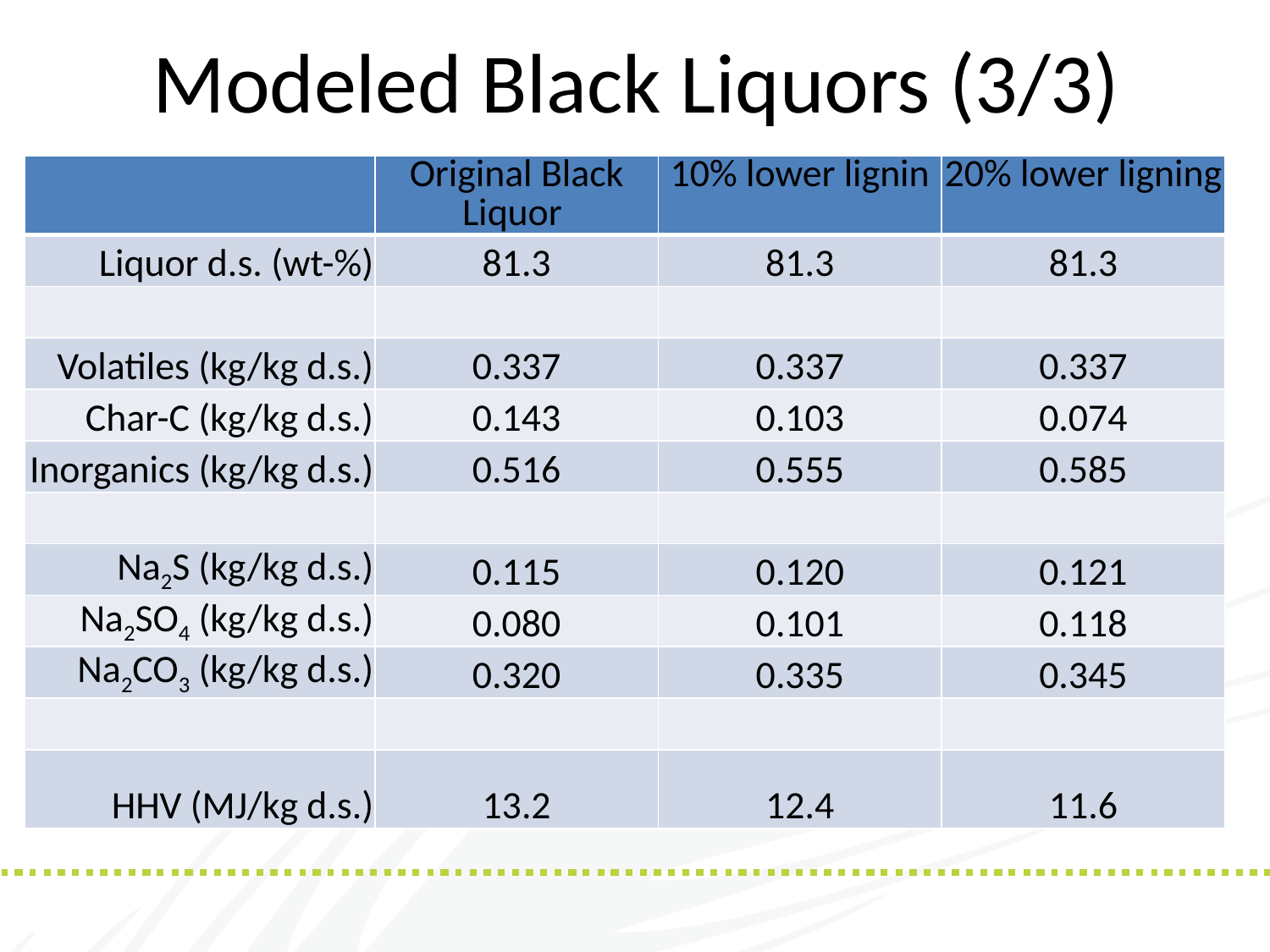

# Modeled Black Liquors (3/3)
|  | Original Black Liquor | 10% lower lignin | 20% lower ligning |
| --- | --- | --- | --- |
| Liquor d.s. (wt-%) | 81.3 | 81.3 | 81.3 |
|  |  |  |  |
| Volatiles (kg/kg d.s.) | 0.337 | 0.337 | 0.337 |
| Char-C (kg/kg d.s.) | 0.143 | 0.103 | 0.074 |
| Inorganics (kg/kg d.s.) | 0.516 | 0.555 | 0.585 |
|  |  |  |  |
| Na2S (kg/kg d.s.) | 0.115 | 0.120 | 0.121 |
| Na2SO4 (kg/kg d.s.) | 0.080 | 0.101 | 0.118 |
| Na2CO3 (kg/kg d.s.) | 0.320 | 0.335 | 0.345 |
|  |  |  |  |
| HHV (MJ/kg d.s.) | 13.2 | 12.4 | 11.6 |